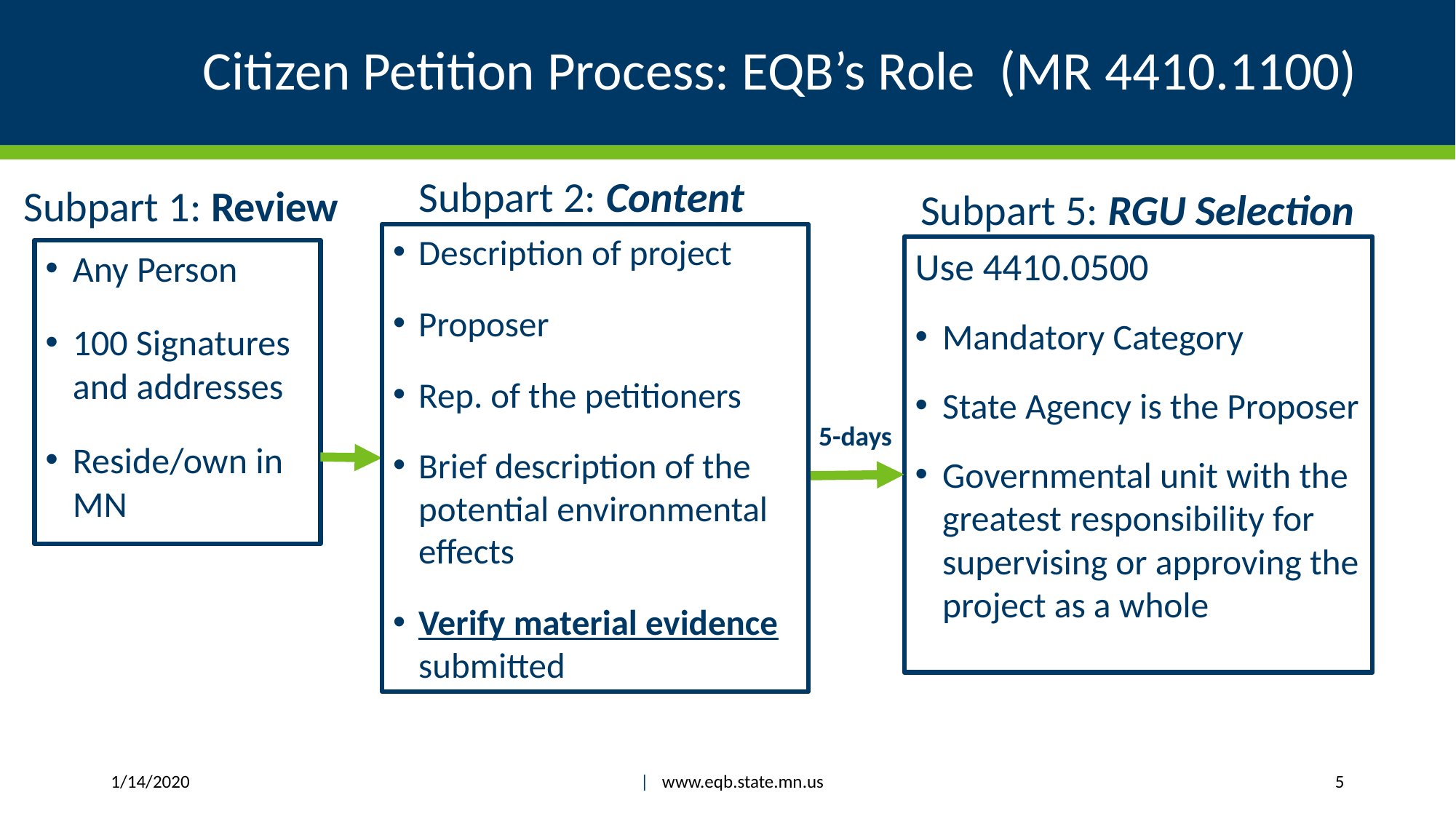

# Citizen Petition Process: EQB’s Role  (MR 4410.1100)
Subpart 2: Content
Subpart 1: Review
Subpart 5: RGU Selection
Description of project
Proposer
Rep. of the petitioners
Brief description of the potential environmental effects
Verify material evidence submitted
Use 4410.0500
Mandatory Category
State Agency is the Proposer
Governmental unit with the greatest responsibility for supervising or approving the project as a whole
Any Person
100 Signatures and addresses
Reside/own in MN
5-days
 |  www.eqb.state.mn.us
1/14/2020
5